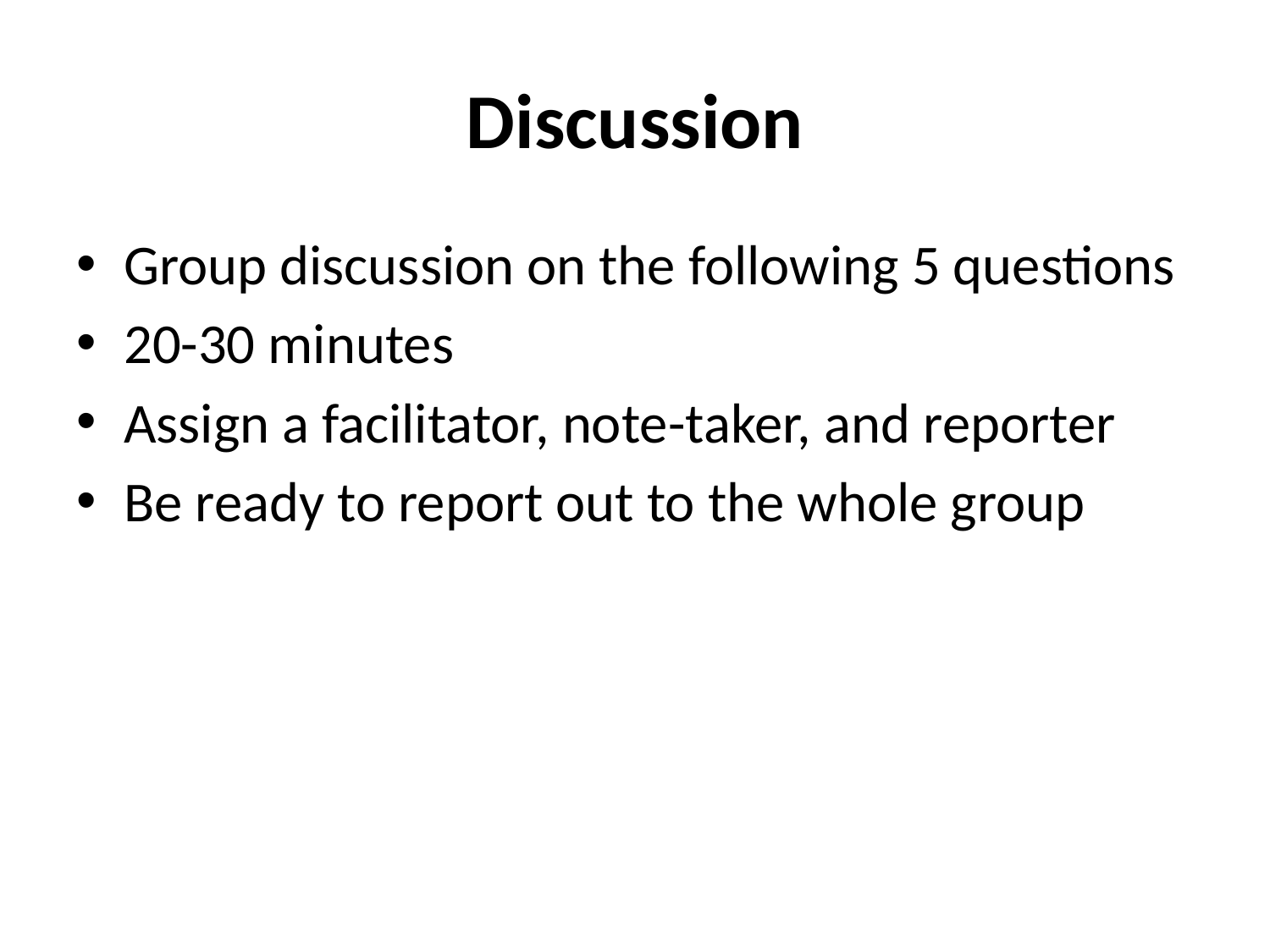

# Discussion
Group discussion on the following 5 questions
20-30 minutes
Assign a facilitator, note-taker, and reporter
Be ready to report out to the whole group